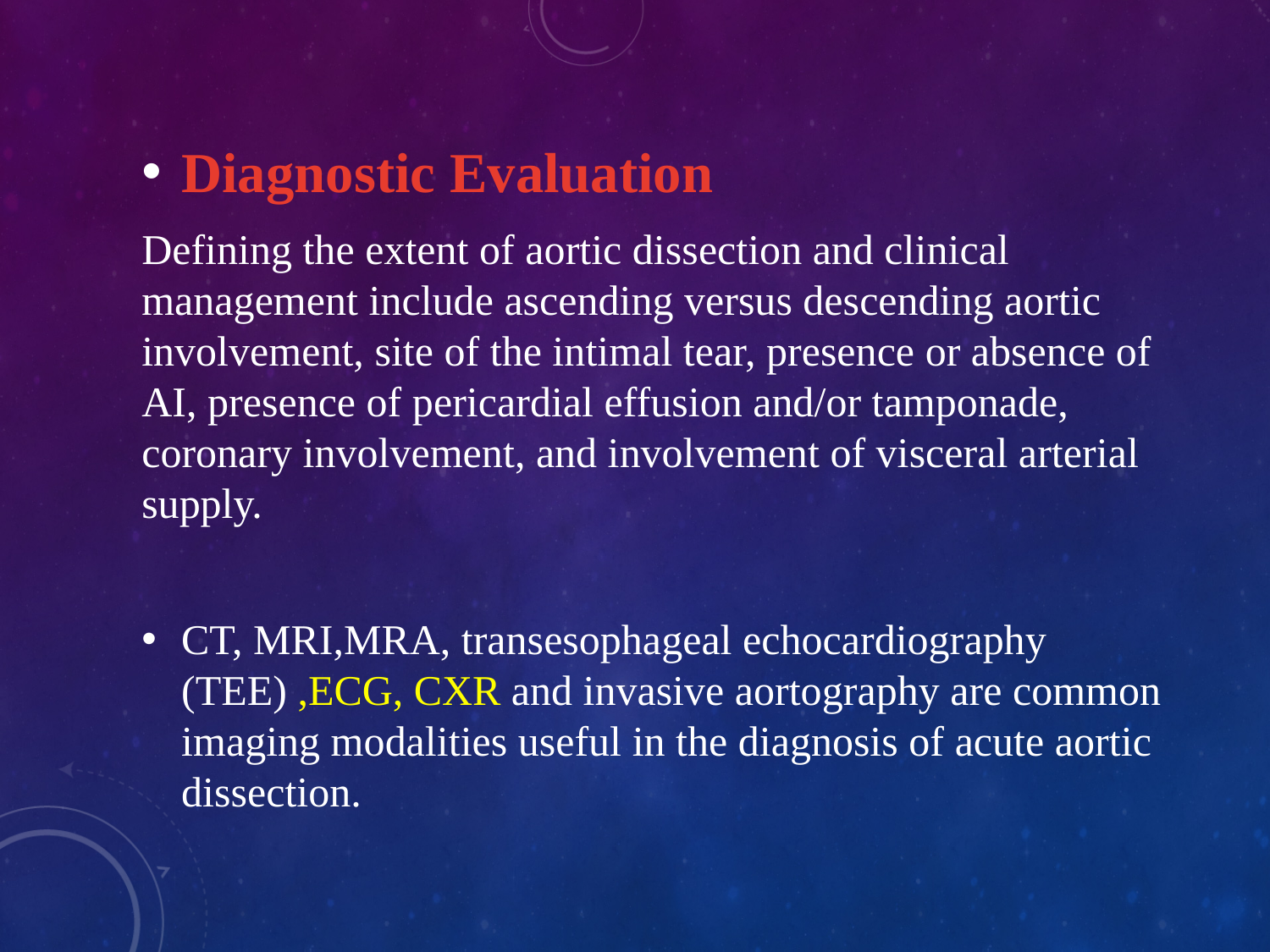

Diagnostic Evaluation
Defining the extent of aortic dissection and clinical management include ascending versus descending aortic involvement, site of the intimal tear, presence or absence of AI, presence of pericardial effusion and/or tamponade, coronary involvement, and involvement of visceral arterial supply.

CT, MRI,MRA, transesophageal echocardiography (TEE) ,ECG, CXR and invasive aortography are common imaging modalities useful in the diagnosis of acute aortic dissection.